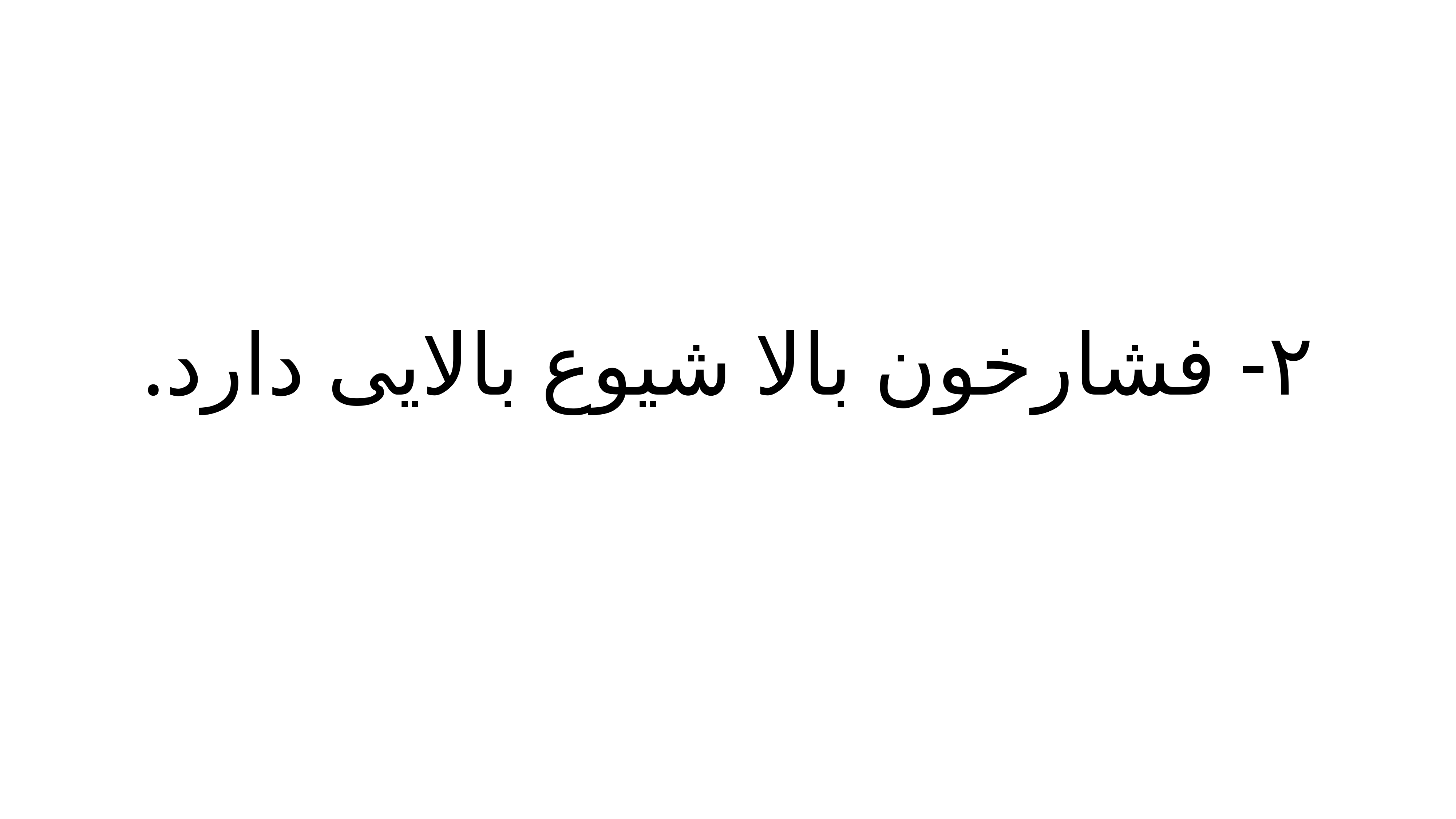

# ۲- فشارخون بالا شیوع بالایی دارد.